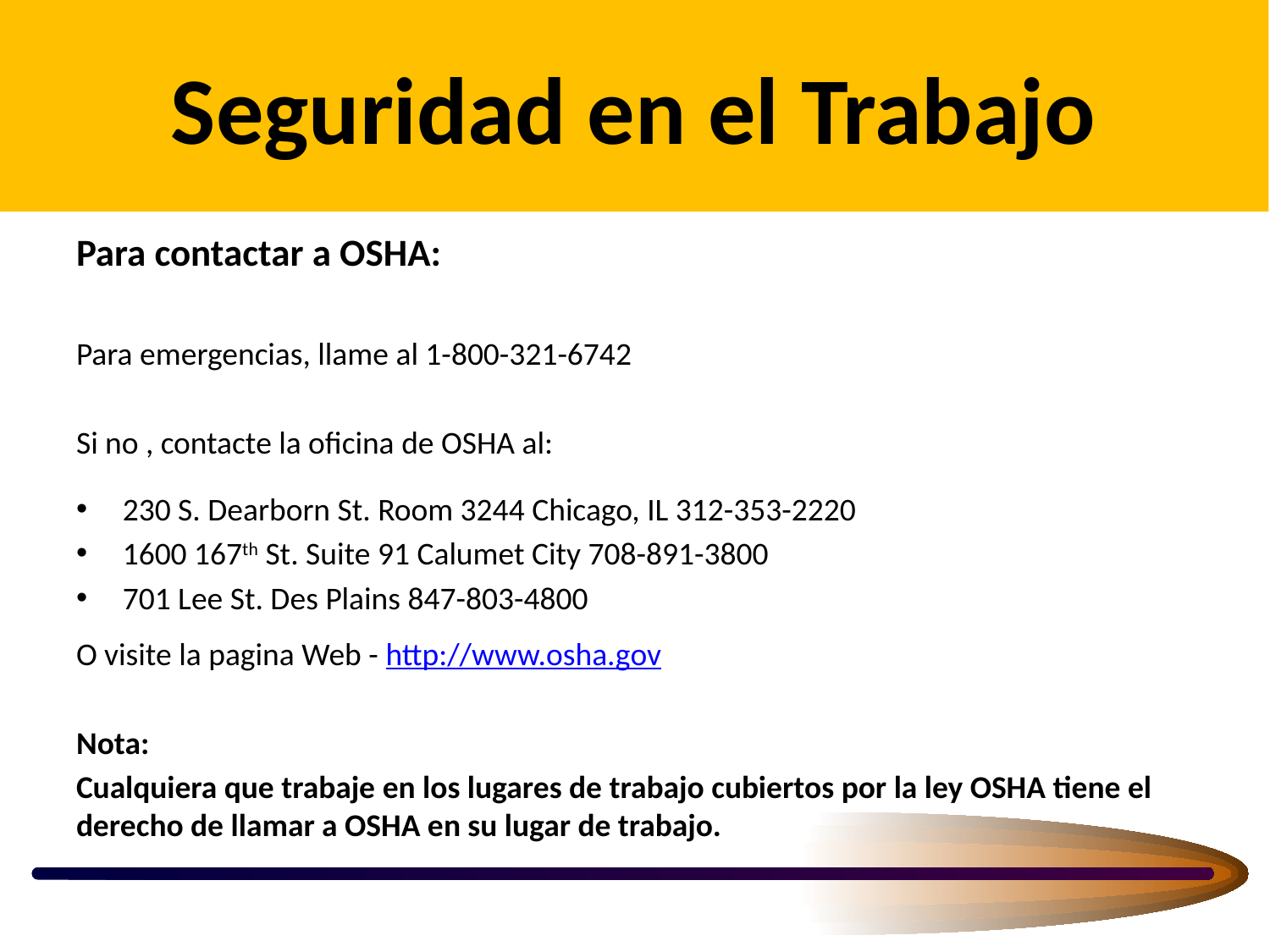

Seguridad en el Trabajo
Para contactar a OSHA:

Para emergencias, llame al 1-800-321-6742

Si no , contacte la oficina de OSHA al:

230 S. Dearborn St. Room 3244 Chicago, IL 312-353-2220
1600 167th St. Suite 91 Calumet City 708-891-3800
701 Lee St. Des Plains 847-803-4800

O visite la pagina Web - http://www.osha.gov

Nota:
Cualquiera que trabaje en los lugares de trabajo cubiertos por la ley OSHA tiene el derecho de llamar a OSHA en su lugar de trabajo.